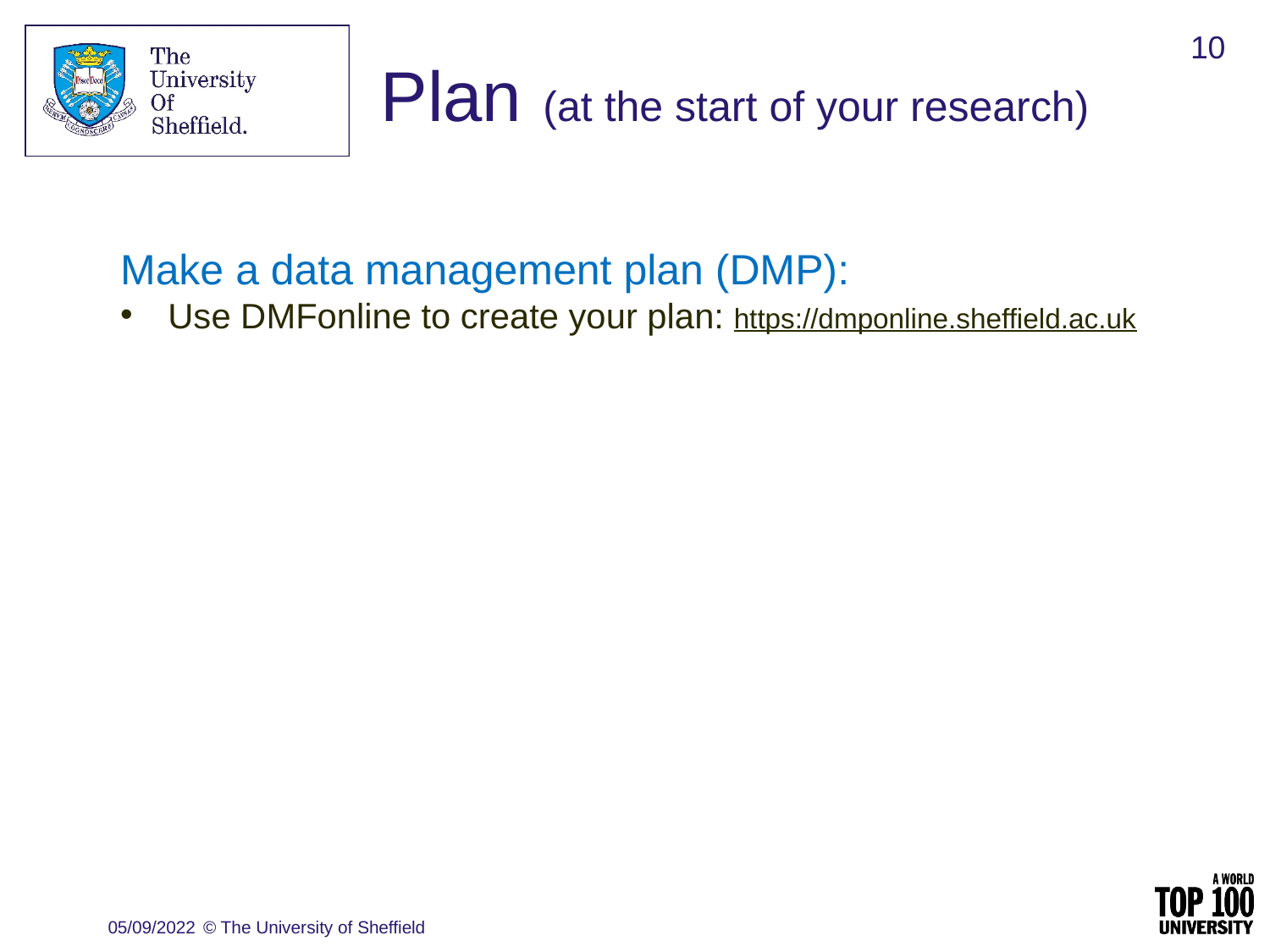

10
# Plan (at the start of your research)
Make a data management plan (DMP):
Use DMFonline to create your plan: https://dmponline.sheffield.ac.uk

05/09/2022
© The University of Sheffield